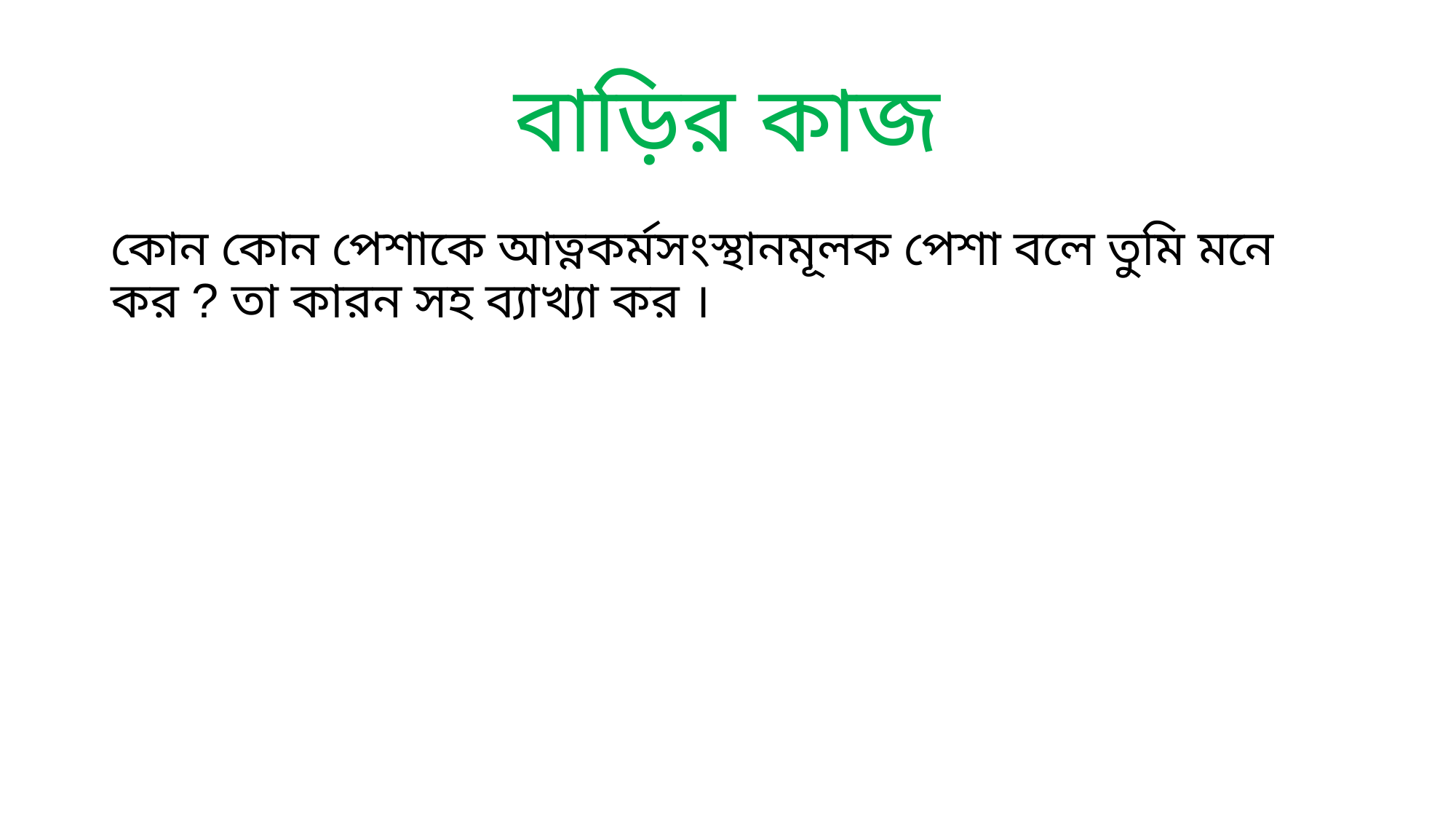

# বাড়ির কাজ
কোন কোন পেশাকে আত্নকর্মসংস্থানমূলক পেশা বলে তুমি মনে কর ? তা কারন সহ ব্যাখ্যা কর ।